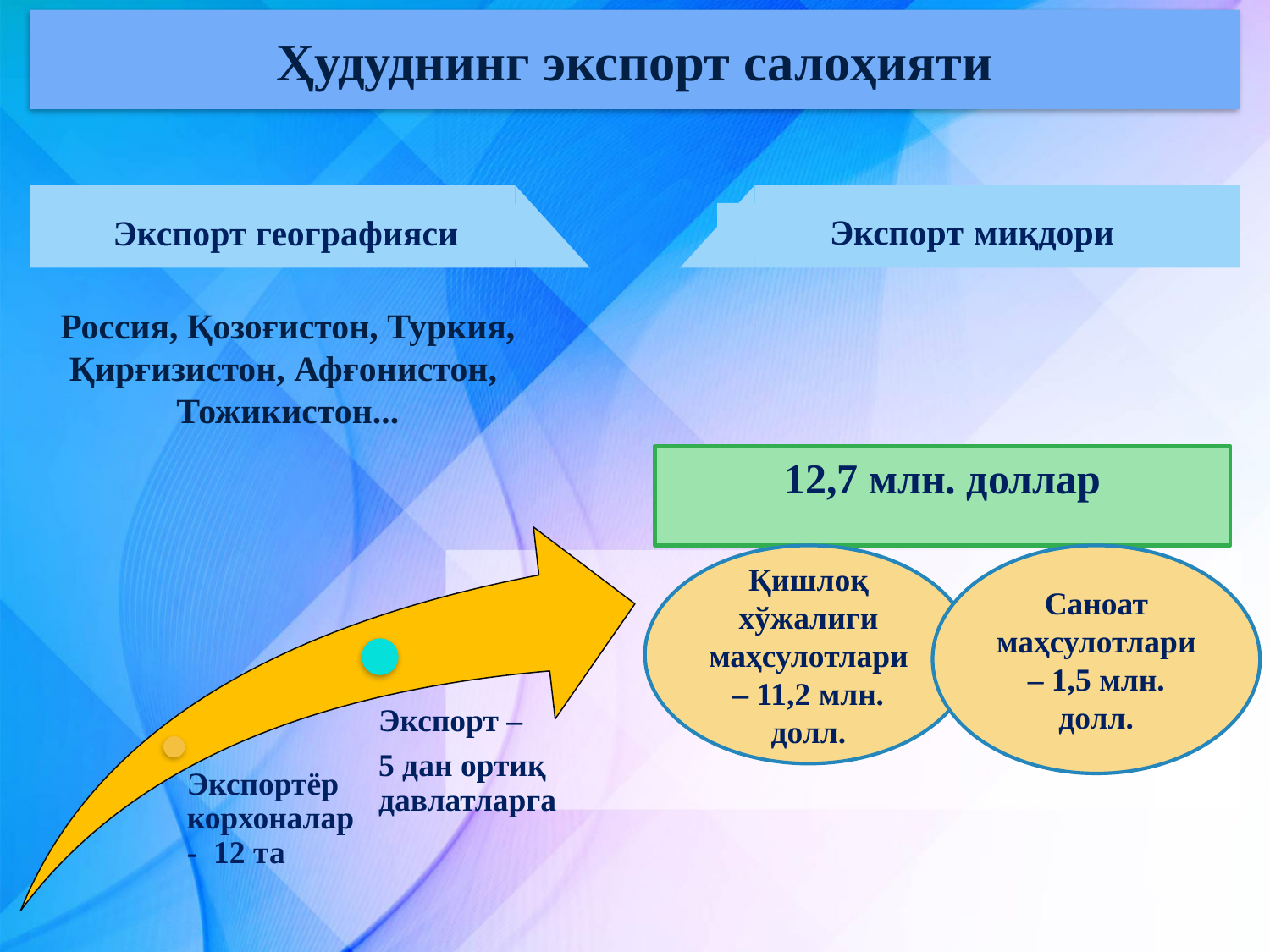

# Ҳудуднинг экспорт салоҳияти

 Экспорт географияси

Экспорт миқдори
Россия, Қозоғистон, Туркия,
Қирғизистон, Афғонистон,  Тожикистон...
Экспорт –
5 дан ортиқ давлатларга
Экспортёр корхоналар -  12 та
12,7 млн. доллар

Қишлоқ хўжалиги маҳсулотлари – 11,2 млн. долл.
Саноат маҳсулотлари – 1,5 млн. долл.